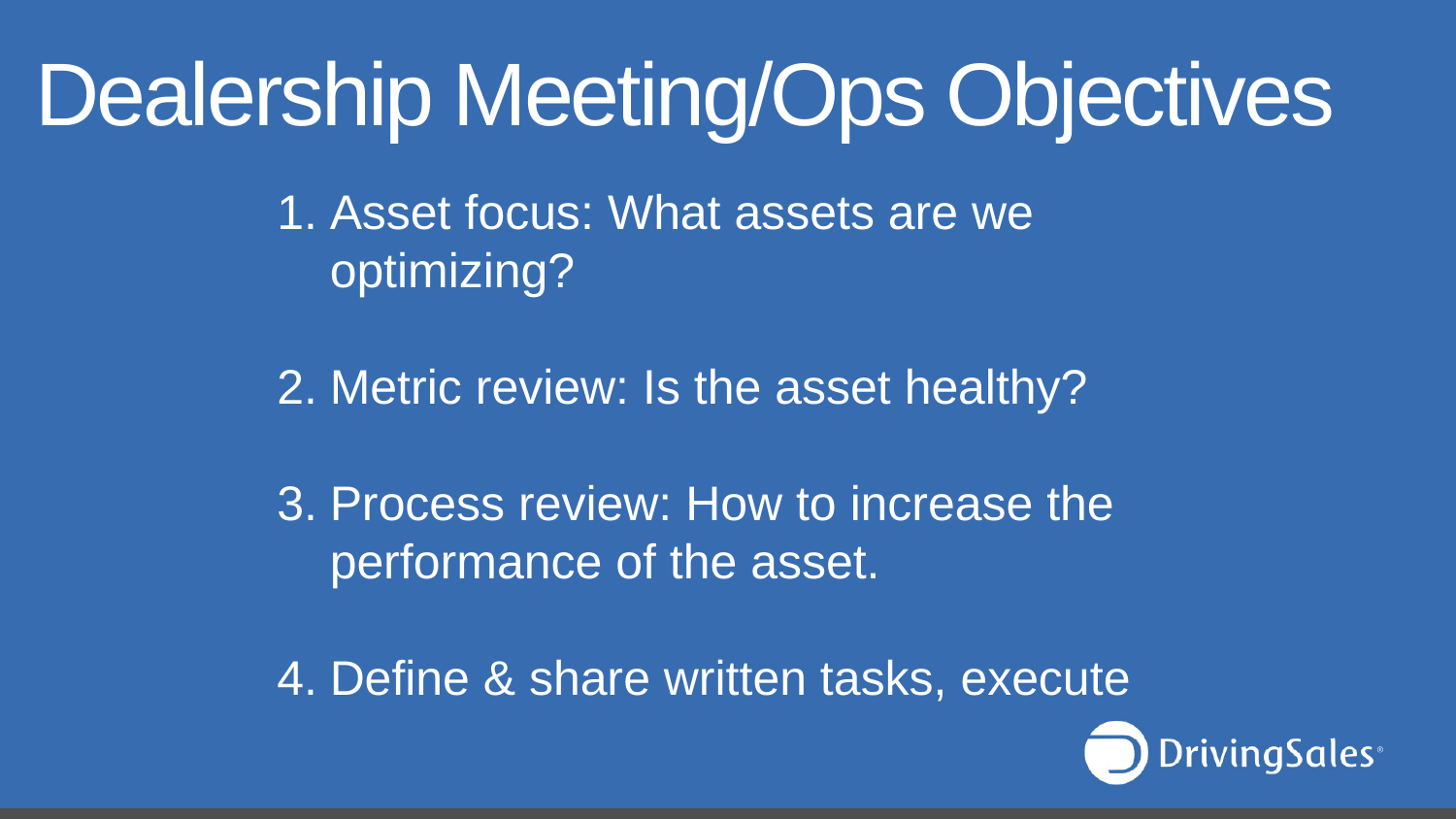

# Dealership Meeting/Ops Objectives
Asset focus: What assets are we optimizing?

Metric review: Is the asset healthy?

Process review: How to increase the performance of the asset.

Define & share written tasks, execute